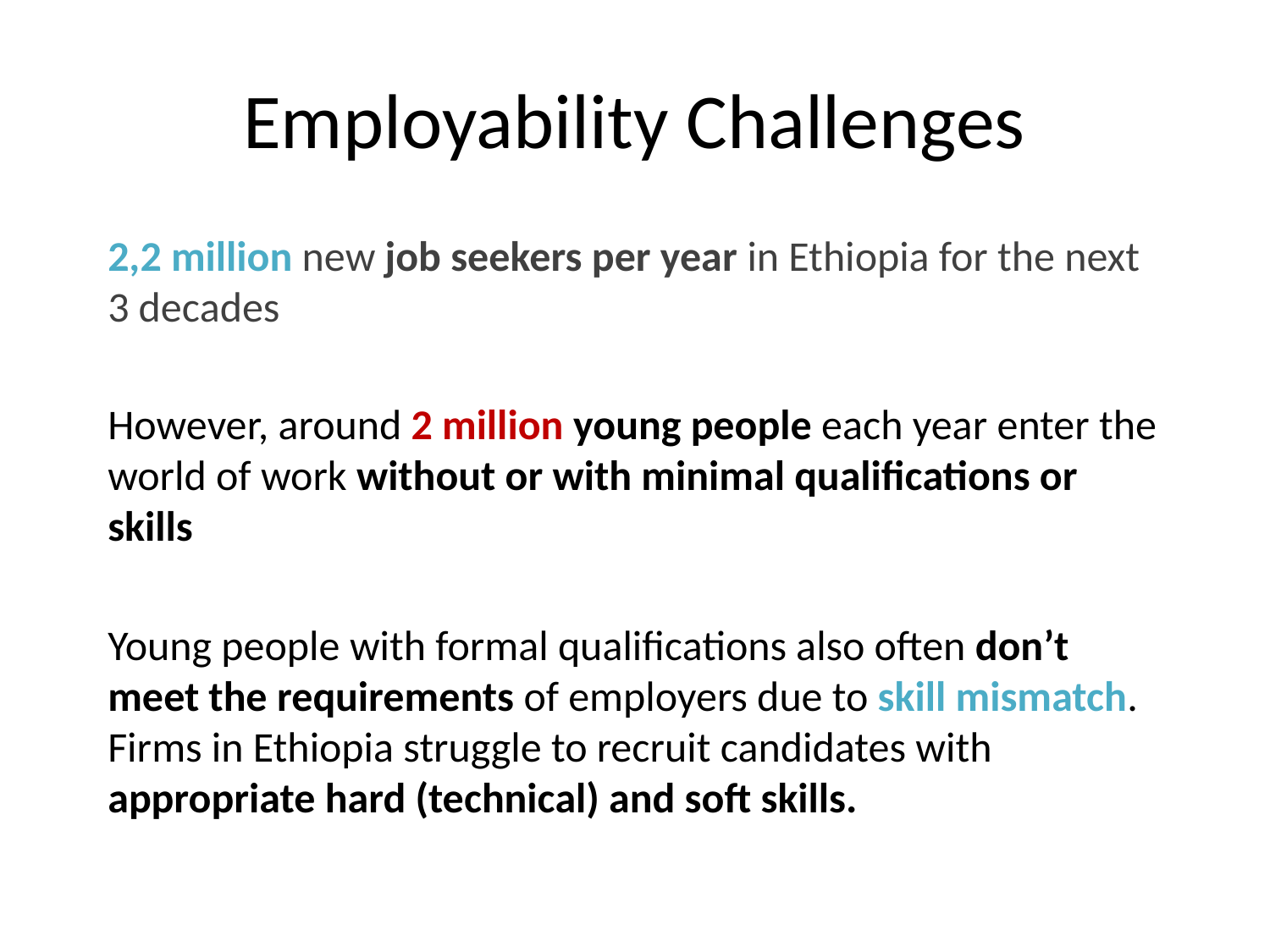

# Employability Challenges
2,2 million new job seekers per year in Ethiopia for the next 3 decades

However, around 2 million young people each year enter the world of work without or with minimal qualifications or skills

Young people with formal qualifications also often don’t meet the requirements of employers due to skill mismatch. Firms in Ethiopia struggle to recruit candidates with appropriate hard (technical) and soft skills.